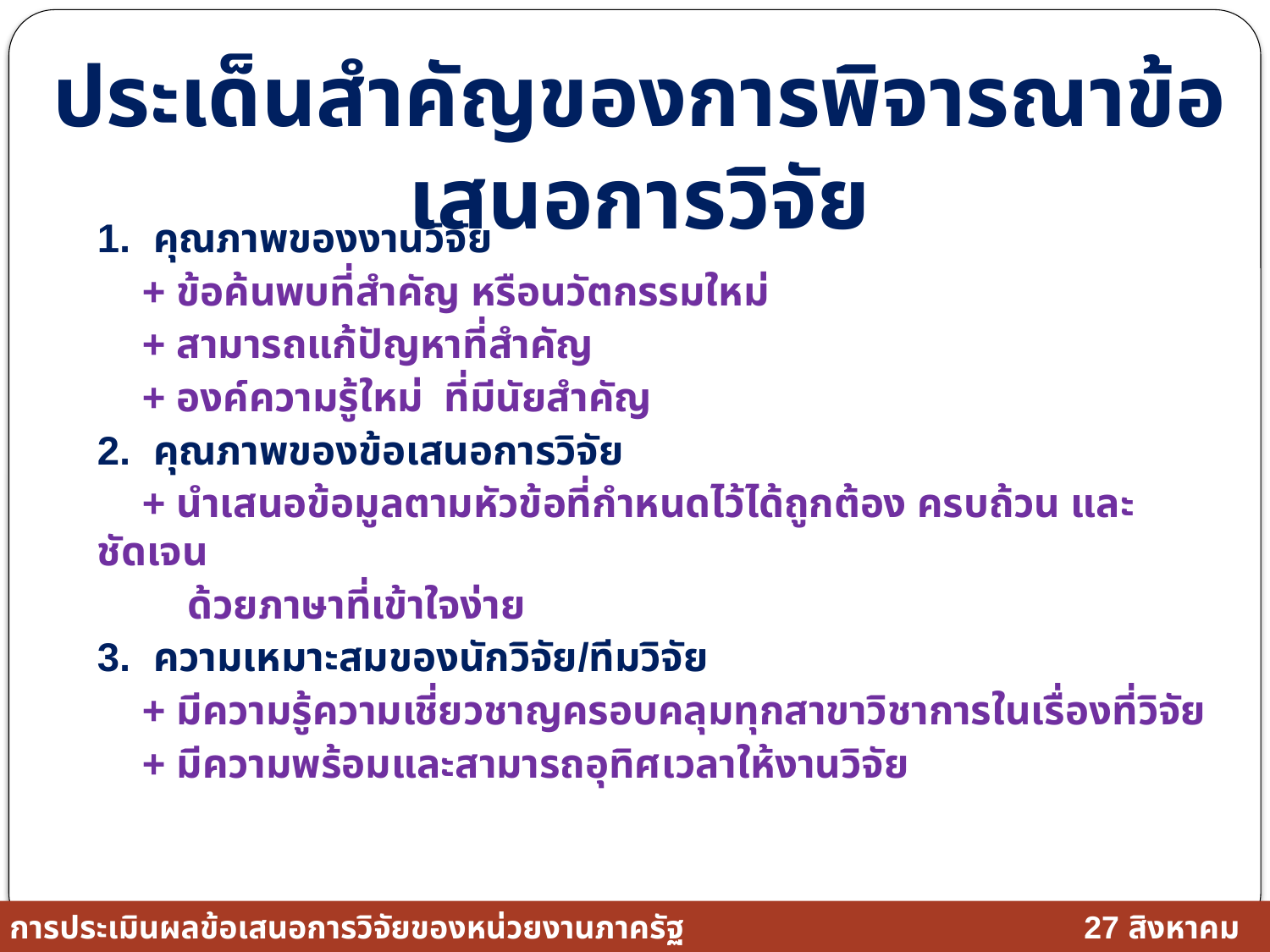

ประเด็นสำคัญของการพิจารณาข้อเสนอการวิจัย
1.  คุณภาพของงานวิจัย
    + ข้อค้นพบที่สำคัญ หรือนวัตกรรมใหม่
    + สามารถแก้ปัญหาที่สำคัญ
    + องค์ความรู้ใหม่  ที่มีนัยสำคัญ
2.  คุณภาพของข้อเสนอการวิจัย
    + นำเสนอข้อมูลตามหัวข้อที่กำหนดไว้ได้ถูกต้อง ครบถ้วน และชัดเจน
 	ด้วยภาษาที่เข้าใจง่าย
3.  ความเหมาะสมของนักวิจัย/ทีมวิจัย
    + มีความรู้ความเชี่ยวชาญครอบคลุมทุกสาขาวิชาการในเรื่องที่วิจัย
    + มีความพร้อมและสามารถอุทิศเวลาให้งานวิจัย

27 สิงหาคม 2558
การประเมินผลข้อเสนอการวิจัยของหน่วยงานภาครัฐ